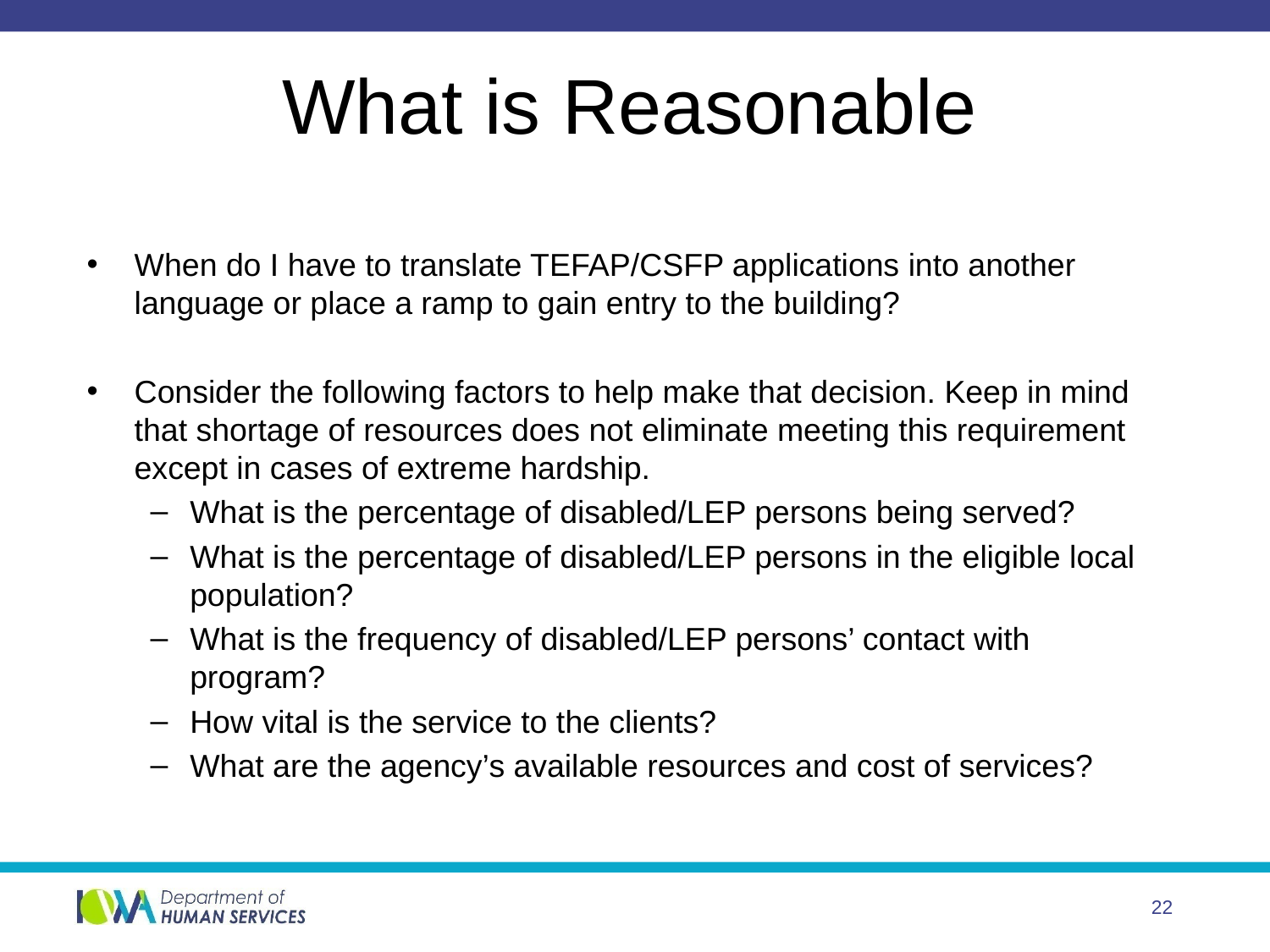

# What is Reasonable
When do I have to translate TEFAP/CSFP applications into another language or place a ramp to gain entry to the building?

Consider the following factors to help make that decision. Keep in mind that shortage of resources does not eliminate meeting this requirement except in cases of extreme hardship.
What is the percentage of disabled/LEP persons being served?
What is the percentage of disabled/LEP persons in the eligible local population?
What is the frequency of disabled/LEP persons’ contact with program?
How vital is the service to the clients?
What are the agency’s available resources and cost of services?